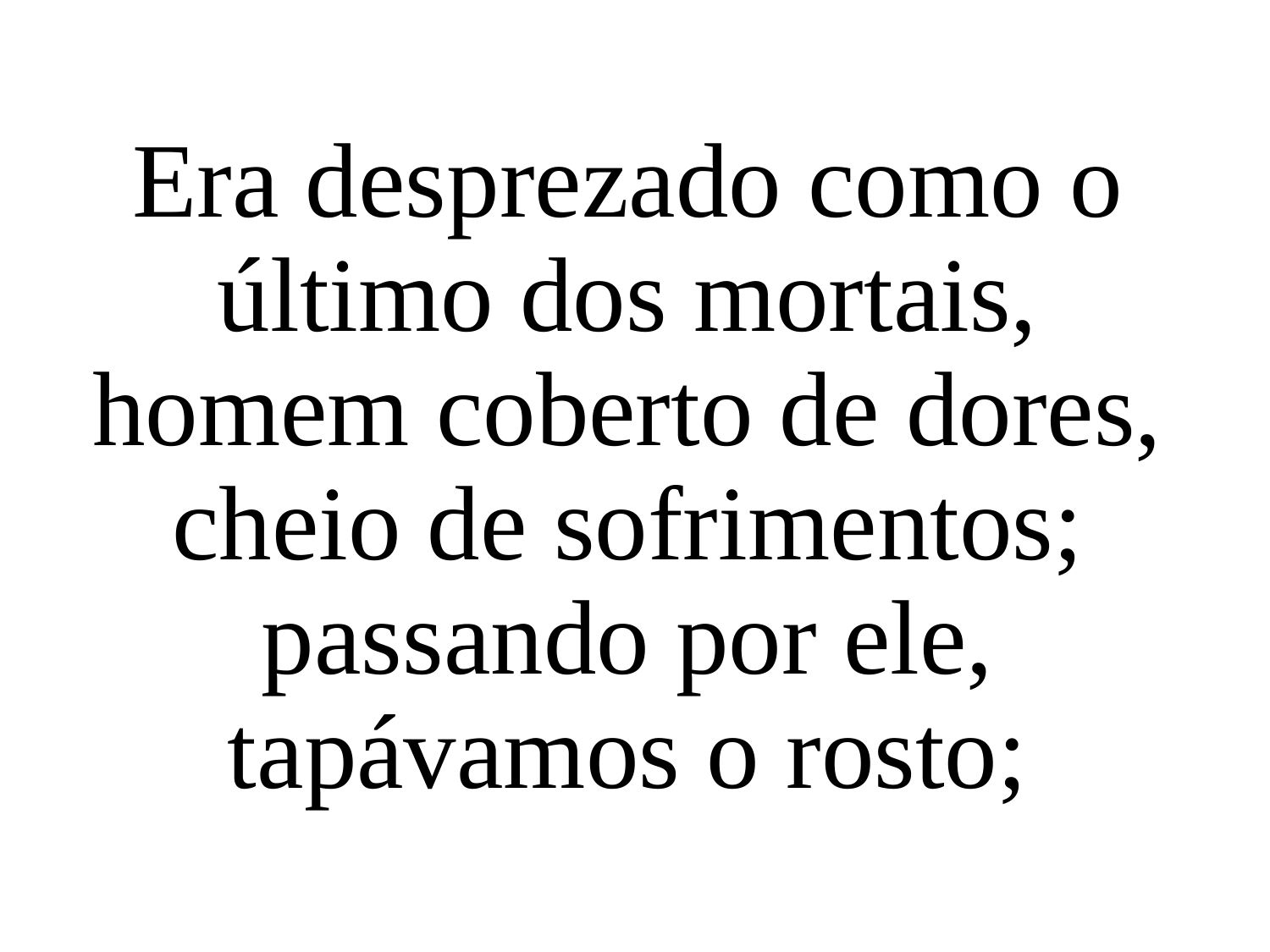

Era desprezado como o último dos mortais,
homem coberto de dores, cheio de sofrimentos;
passando por ele, tapávamos o rosto;